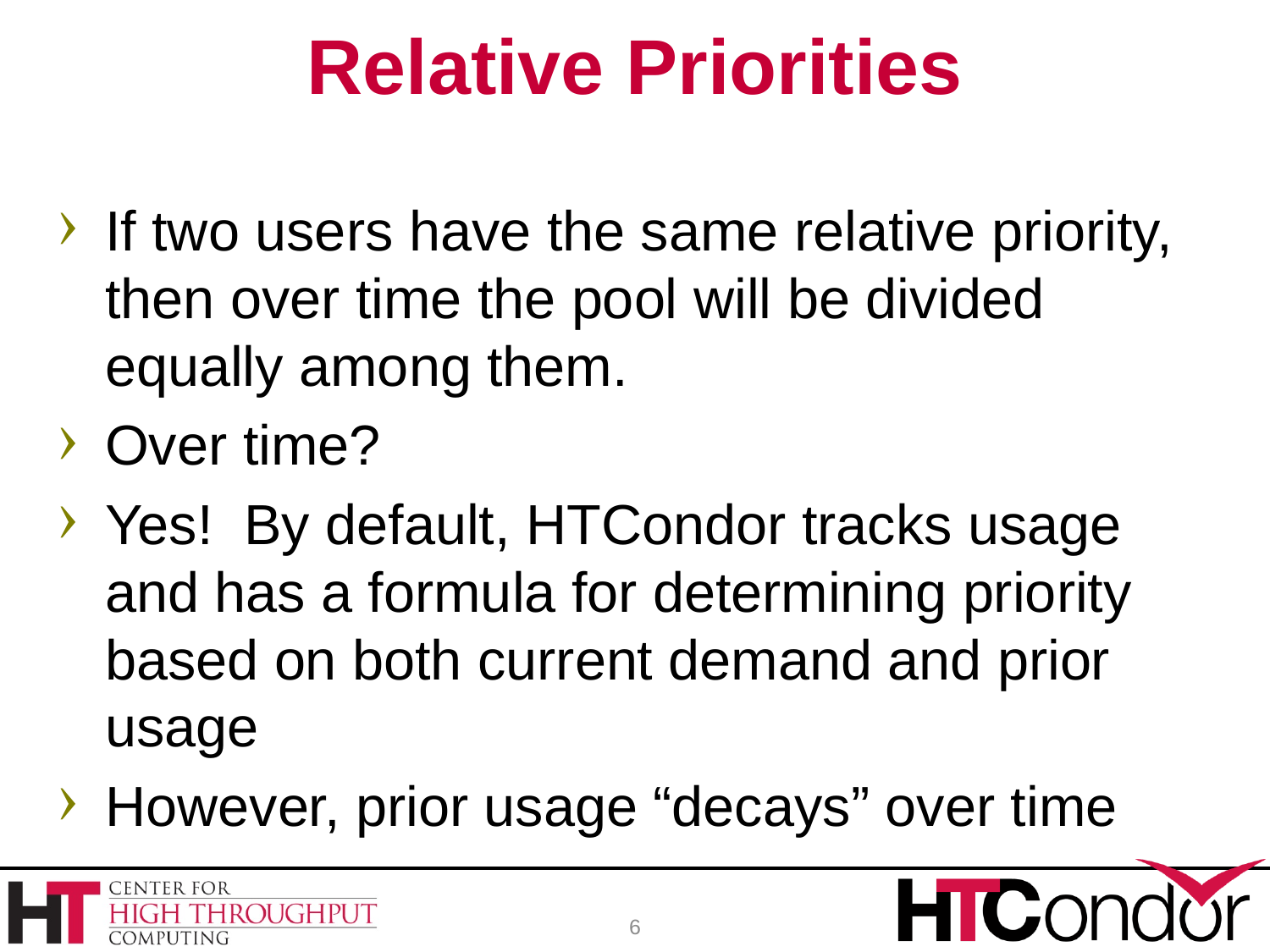

# Relative Priorities
If two users have the same relative priority, then over time the pool will be divided equally among them.
Over time?
Yes!  By default, HTCondor tracks usage and has a formula for determining priority based on both current demand and prior usage
However, prior usage “decays” over time
6